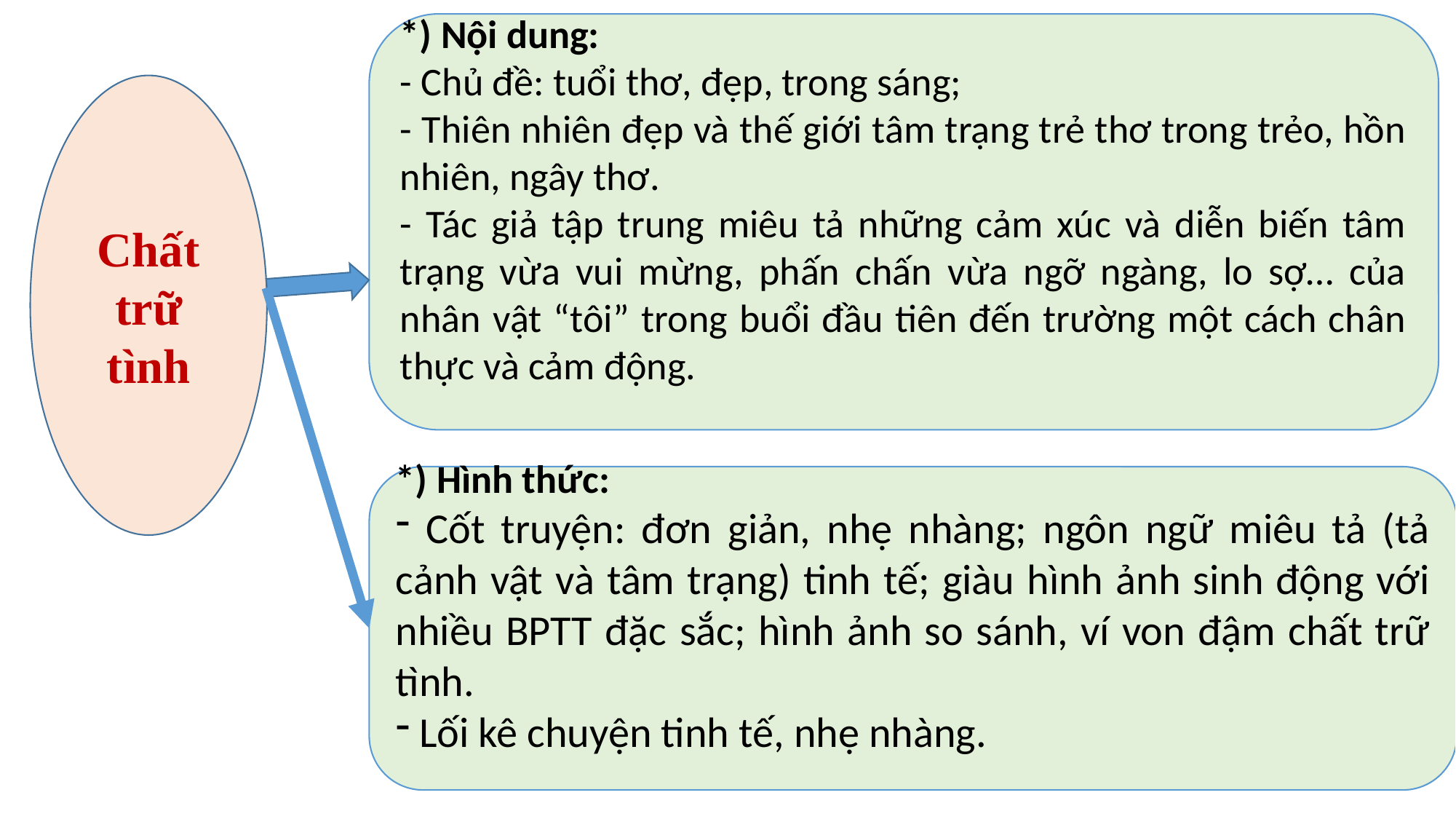

*) Nội dung:
- Chủ đề: tuổi thơ, đẹp, trong sáng;
- Thiên nhiên đẹp và thế giới tâm trạng trẻ thơ trong trẻo, hồn nhiên, ngây thơ.
- Tác giả tập trung miêu tả những cảm xúc và diễn biến tâm trạng vừa vui mừng, phấn chấn vừa ngỡ ngàng, lo sợ… của nhân vật “tôi” trong buổi đầu tiên đến trường một cách chân thực và cảm động.

Chất trữ tình

*) Hình thức:
 Cốt truyện: đơn giản, nhẹ nhàng; ngôn ngữ miêu tả (tả cảnh vật và tâm trạng) tinh tế; giàu hình ảnh sinh động với nhiều BPTT đặc sắc; hình ảnh so sánh, ví von đậm chất trữ tình.
 Lối kê chuyện tinh tế, nhẹ nhàng.